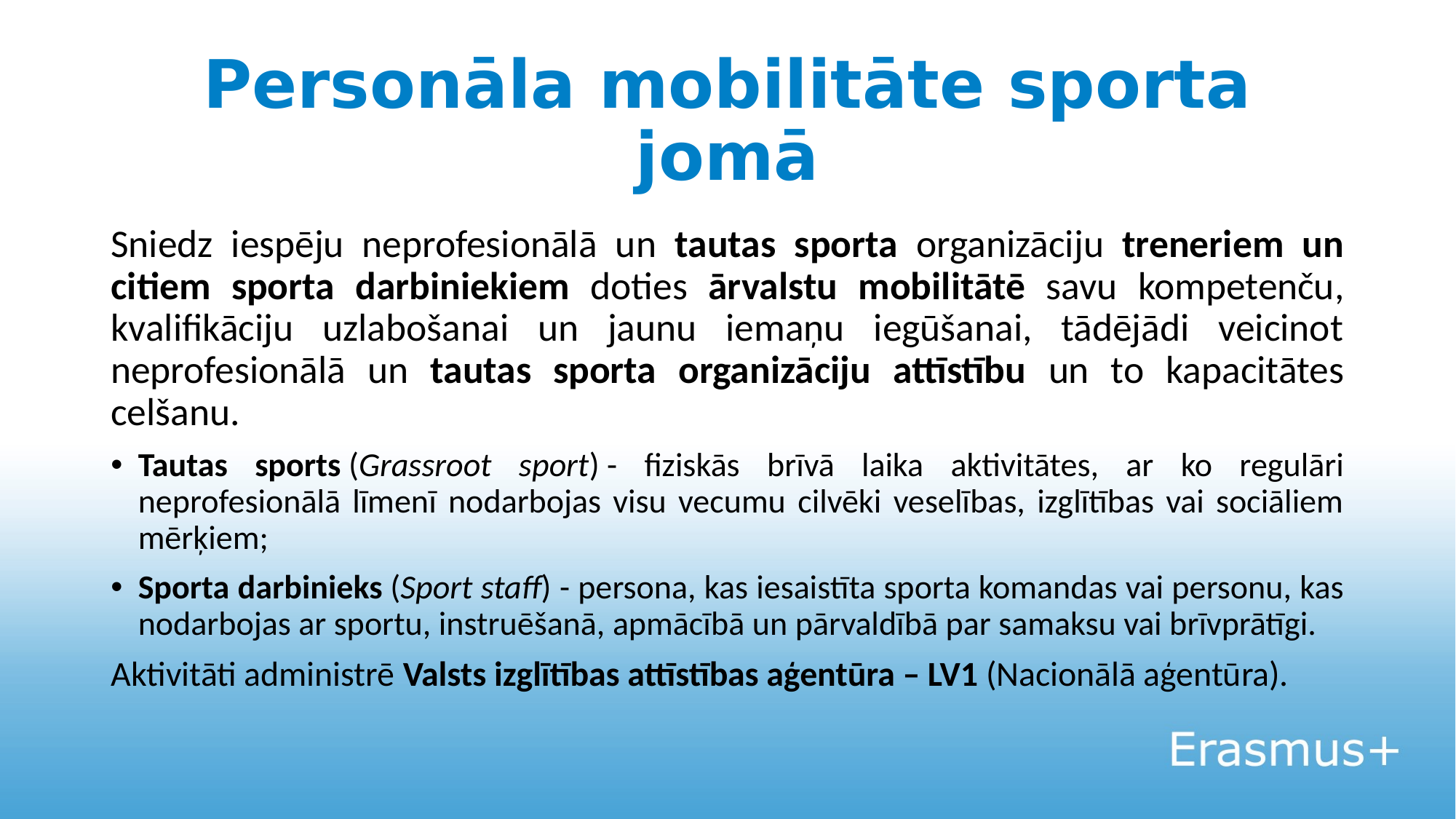

# Personāla mobilitāte sporta jomā
Sniedz iespēju neprofesionālā un tautas sporta organizāciju treneriem un citiem sporta darbiniekiem doties ārvalstu mobilitātē savu kompetenču, kvalifikāciju uzlabošanai un jaunu iemaņu iegūšanai, tādējādi veicinot neprofesionālā un tautas sporta organizāciju attīstību un to kapacitātes celšanu.
Tautas sports (Grassroot sport) - fiziskās brīvā laika aktivitātes, ar ko regulāri neprofesionālā līmenī nodarbojas visu vecumu cilvēki veselības, izglītības vai sociāliem mērķiem;
Sporta darbinieks (Sport staff) - persona, kas iesaistīta sporta komandas vai personu, kas nodarbojas ar sportu, instruēšanā, apmācībā un pārvaldībā par samaksu vai brīvprātīgi.
Aktivitāti administrē Valsts izglītības attīstības aģentūra – LV1 (Nacionālā aģentūra).